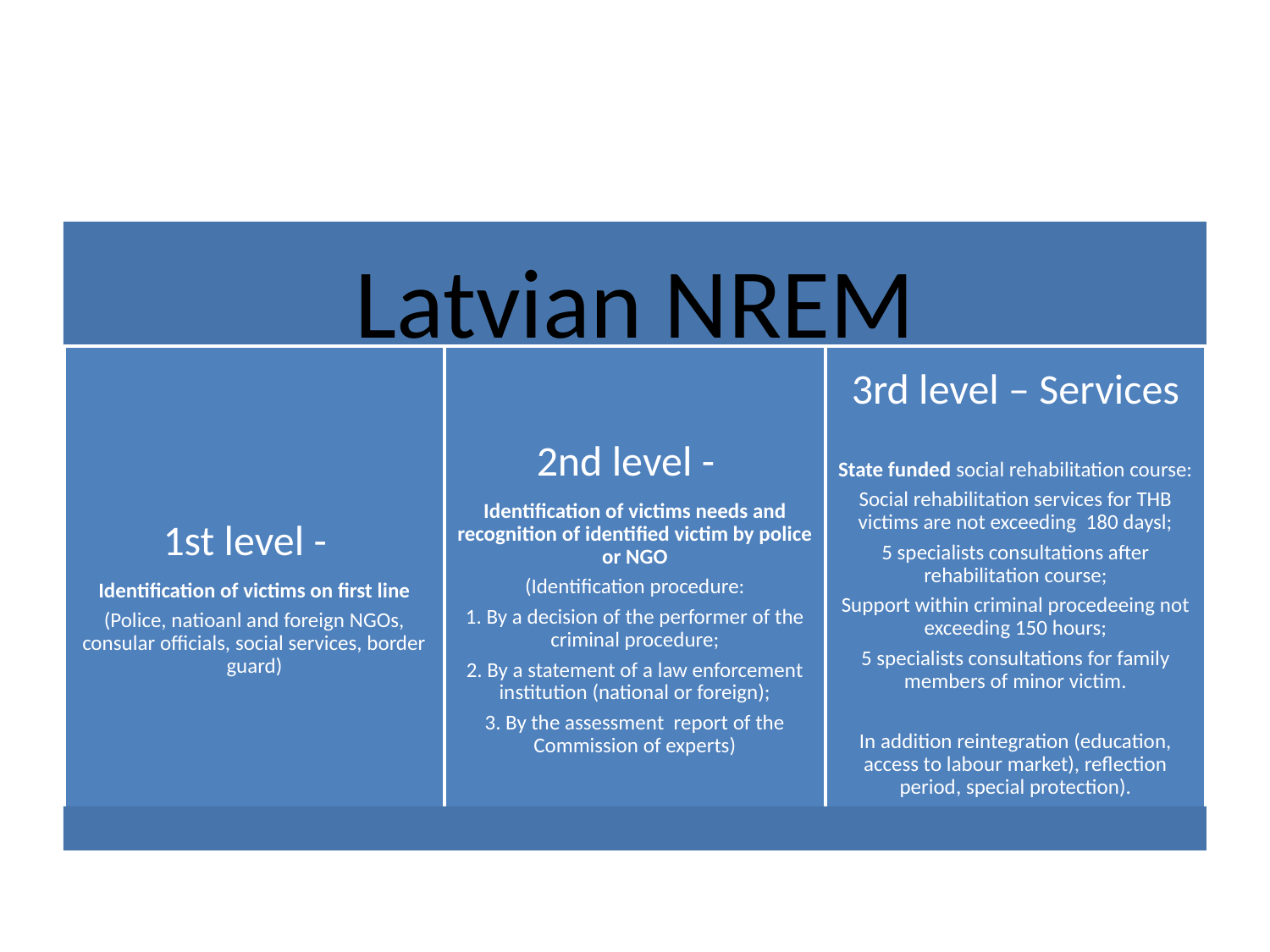

#
Latvian NREM
1st level -
Identification of victims on first line
(Police, natioanl and foreign NGOs, consular officials, social services, border guard)
2nd level -
Identification of victims needs and recognition of identified victim by police or NGO
(Identification procedure:
1. By a decision of the performer of the criminal procedure;
2. By a statement of a law enforcement institution (national or foreign);
3. By the assessment  report of the Commission of experts)
3rd level – Services

State funded social rehabilitation course:
Social rehabilitation services for THB victims are not exceeding  180 daysl;
5 specialists consultations after rehabilitation course;
Support within criminal procedeeing not exceeding 150 hours;
5 specialists consultations for family members of minor victim.

In addition reintegration (education, access to labour market), reflection period, special protection).